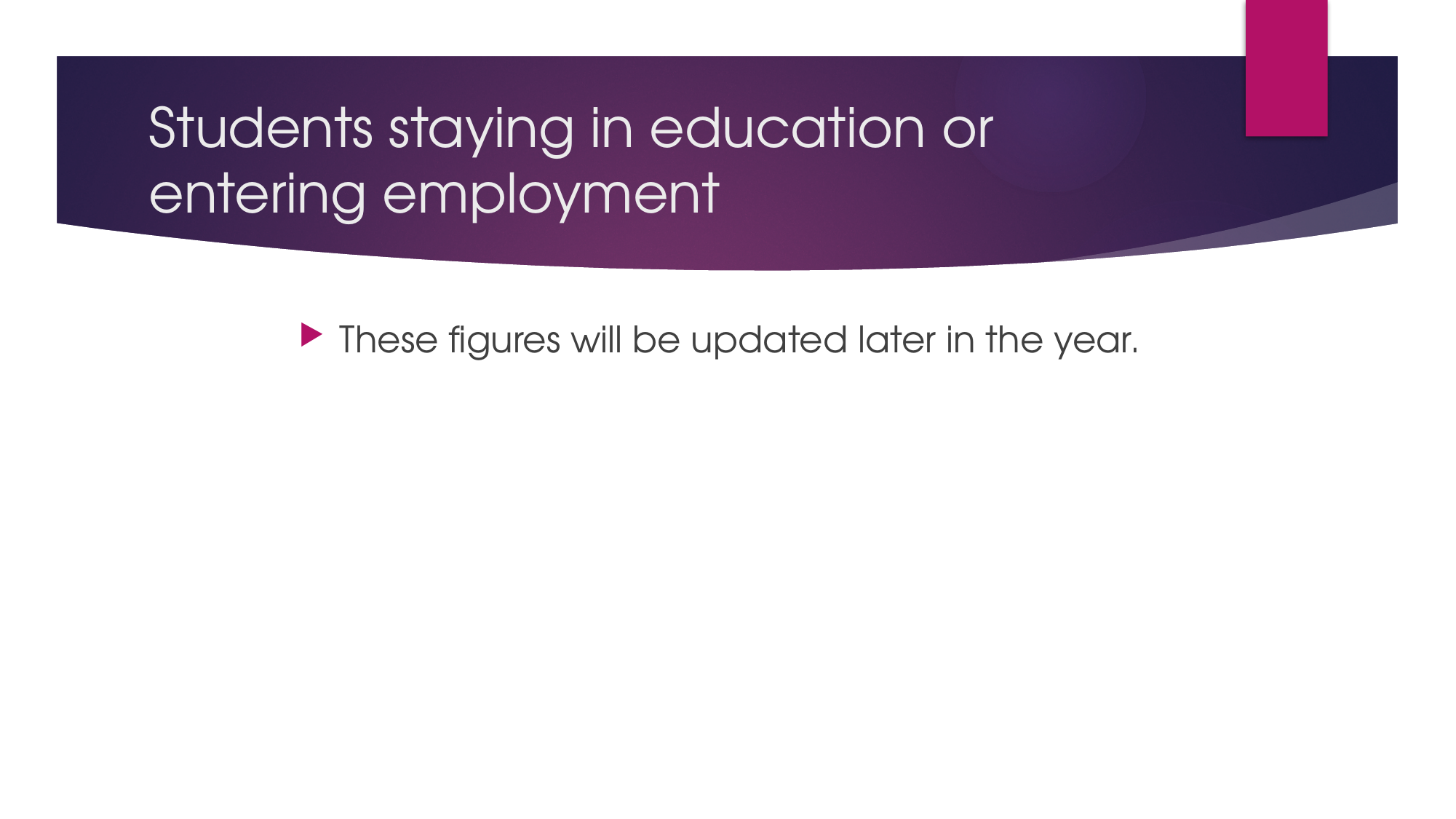

# Students staying in education or entering employment
These figures will be updated later in the year.